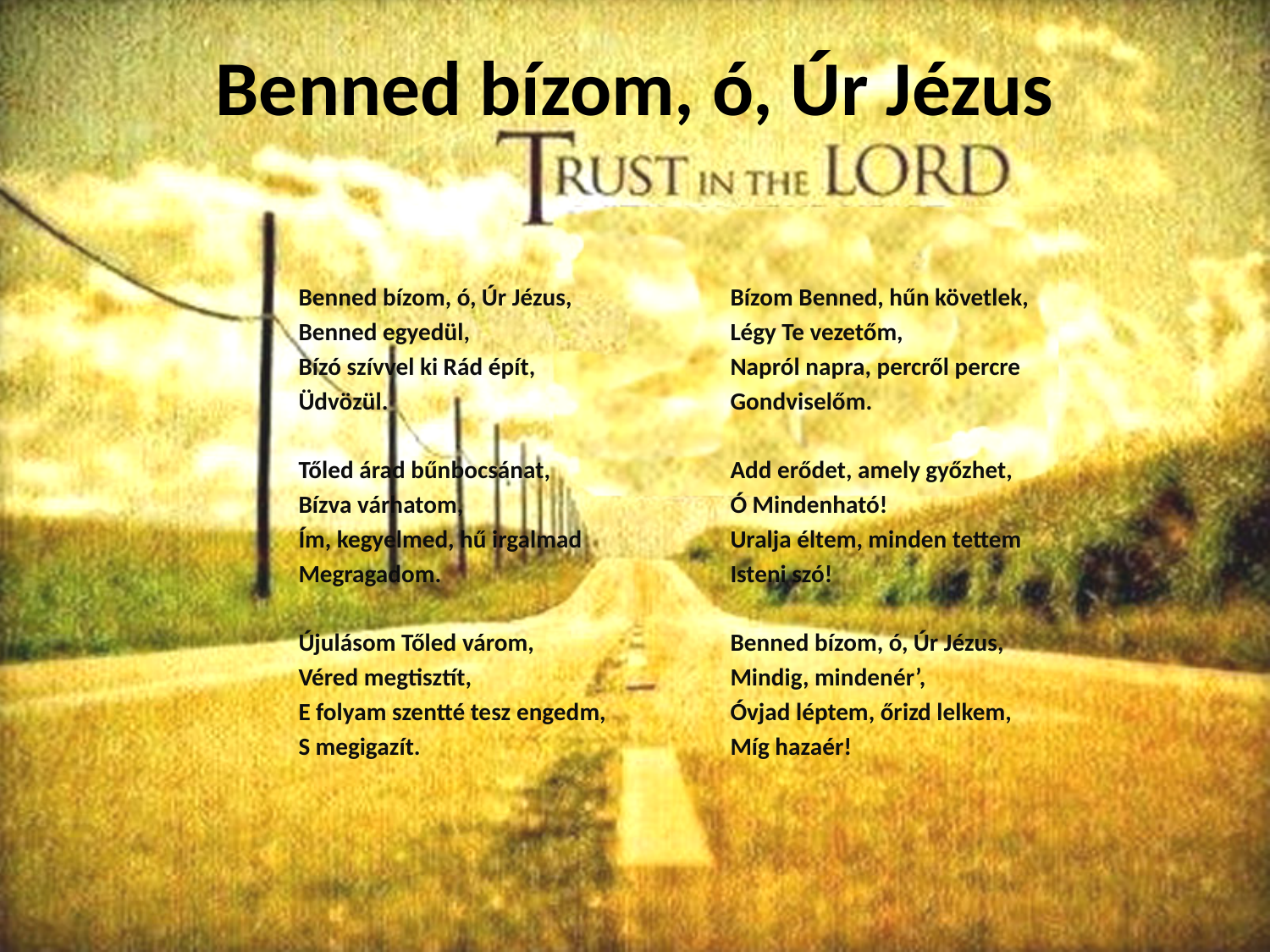

# Benned bízom, ó, Úr Jézus
Benned bízom, ó, Úr Jézus,
Benned egyedül,
Bízó szívvel ki Rád épít,
Üdvözül.

Tőled árad bűnbocsánat,
Bízva várhatom,
Ím, kegyelmed, hű irgalmad
Megragadom.

Újulásom Tőled várom,
Véred megtisztít,
E folyam szentté tesz engedm,
S megigazít.

Bízom Benned, hűn követlek,
Légy Te vezetőm,
Napról napra, percről percre
Gondviselőm.

Add erődet, amely győzhet,
Ó Mindenható!
Uralja éltem, minden tettem
Isteni szó!

Benned bízom, ó, Úr Jézus,
Mindig, mindenér’,
Óvjad léptem, őrizd lelkem,
Míg hazaér!